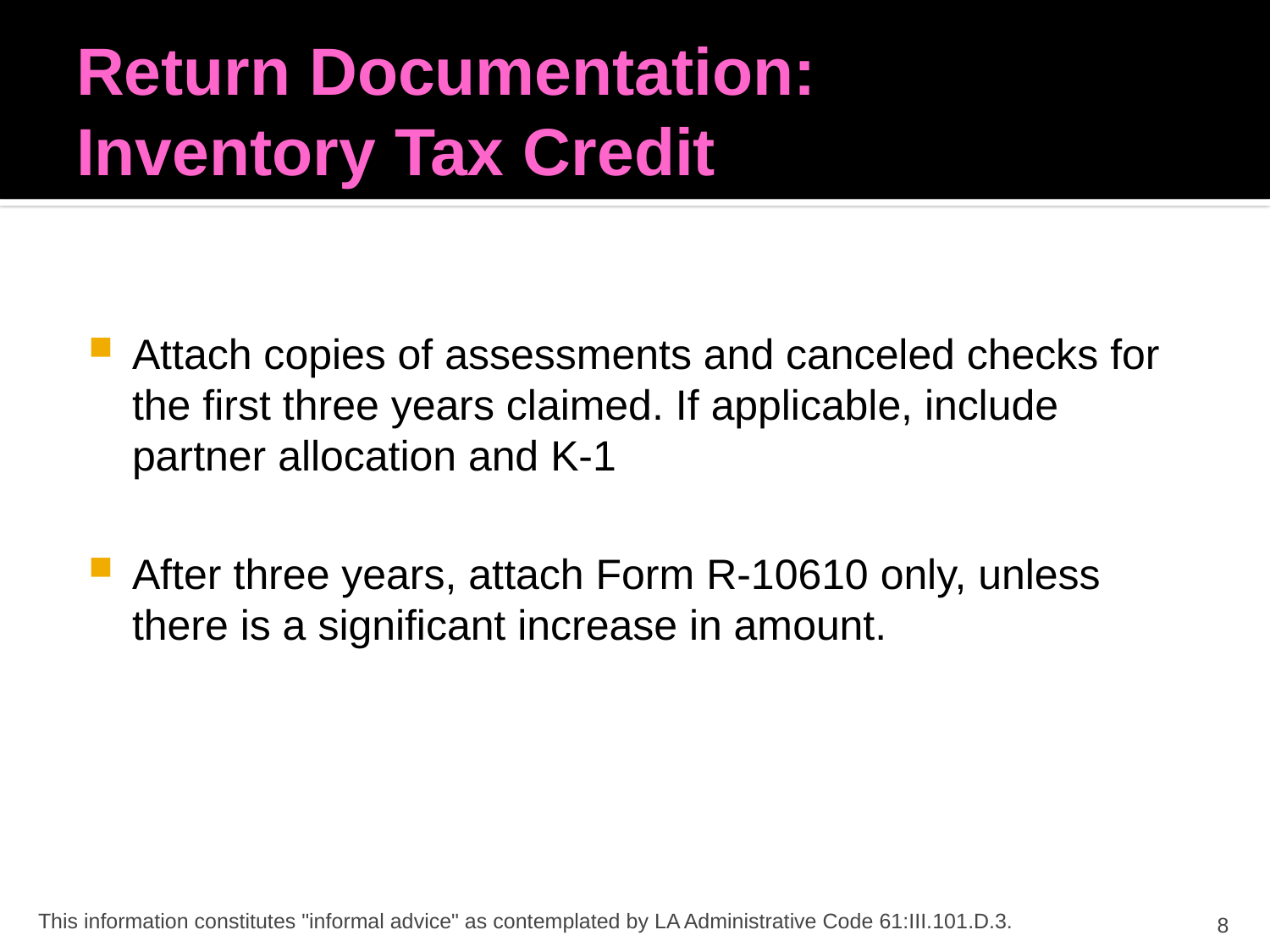

# Return Documentation: Inventory Tax Credit

Attach copies of assessments and canceled checks for the first three years claimed. If applicable, include partner allocation and K-1

After three years, attach Form R-10610 only, unless there is a significant increase in amount.

This information constitutes "informal advice" as contemplated by LA Administrative Code 61:III.101.D.3.
8